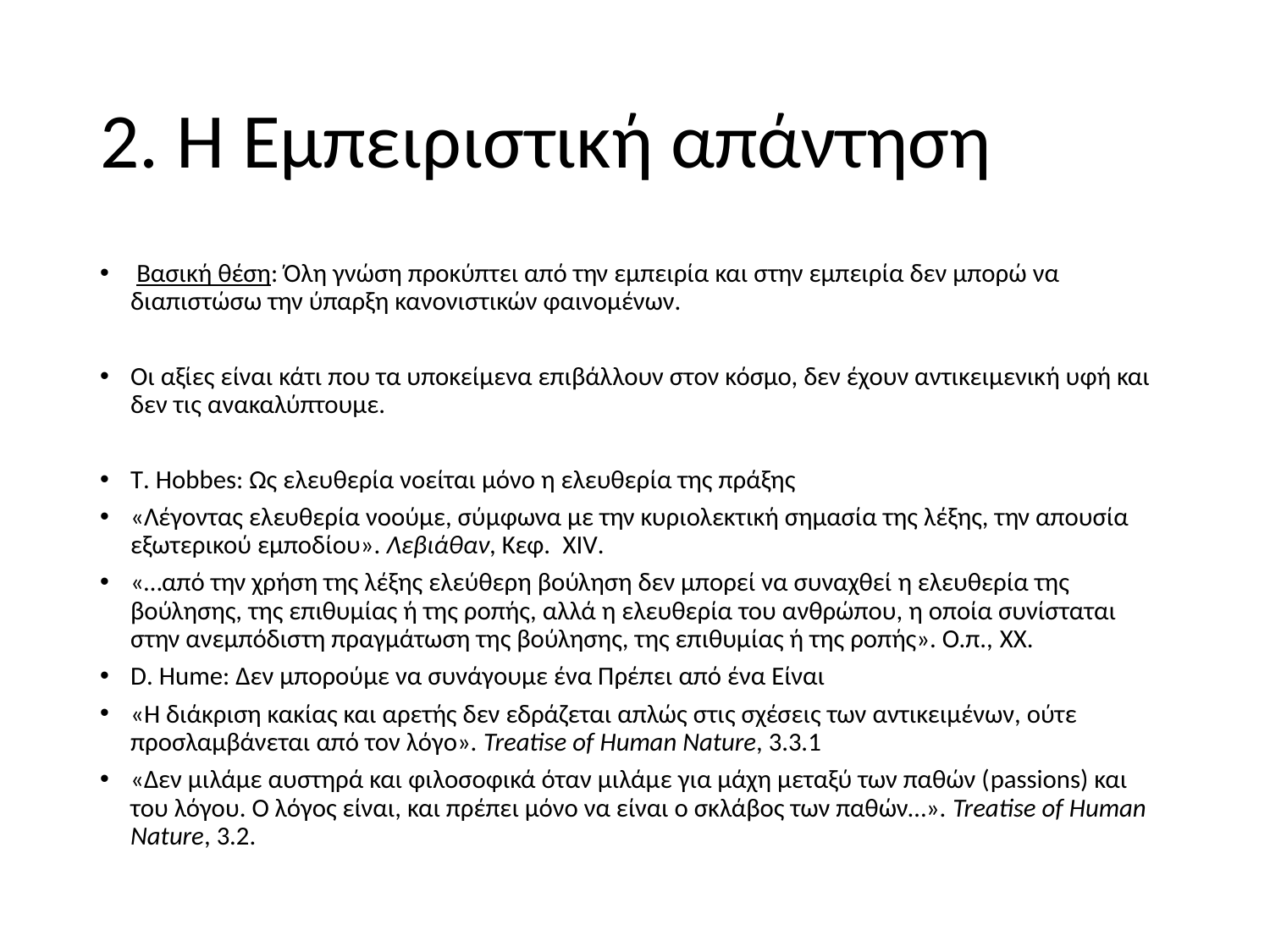

# 2. Η Εμπειριστική απάντηση
 Βασική θέση: Όλη γνώση προκύπτει από την εμπειρία και στην εμπειρία δεν μπορώ να διαπιστώσω την ύπαρξη κανονιστικών φαινομένων.

Οι αξίες είναι κάτι που τα υποκείμενα επιβάλλουν στον κόσμο, δεν έχουν αντικειμενική υφή και δεν τις ανακαλύπτουμε.

T. Hobbes: Ως ελευθερία νοείται μόνο η ελευθερία της πράξης
«Λέγοντας ελευθερία νοούμε, σύμφωνα με την κυριολεκτική σημασία της λέξης, την απουσία εξωτερικού εμποδίου». Λεβιάθαν, Κεφ.  XIV.
«…από την χρήση της λέξης ελεύθερη βούληση δεν μπορεί να συναχθεί η ελευθερία της βούλησης, της επιθυμίας ή της ροπής, αλλά η ελευθερία του ανθρώπου, η οποία συνίσταται στην ανεμπόδιστη πραγμάτωση της βούλησης, της επιθυμίας ή της ροπής». Ο.π., XX.
D. Hume: Δεν μπορούμε να συνάγουμε ένα Πρέπει από ένα Είναι
«Η διάκριση κακίας και αρετής δεν εδράζεται απλώς στις σχέσεις των αντικειμένων, ούτε προσλαμβάνεται από τον λόγο». Treatise of Human Nature, 3.3.1
«Δεν μιλάμε αυστηρά και φιλοσοφικά όταν μιλάμε για μάχη μεταξύ των παθών (passions) και του λόγου. Ο λόγος είναι, και πρέπει μόνο να είναι ο σκλάβος των παθών…». Treatise of Human Nature, 3.2.